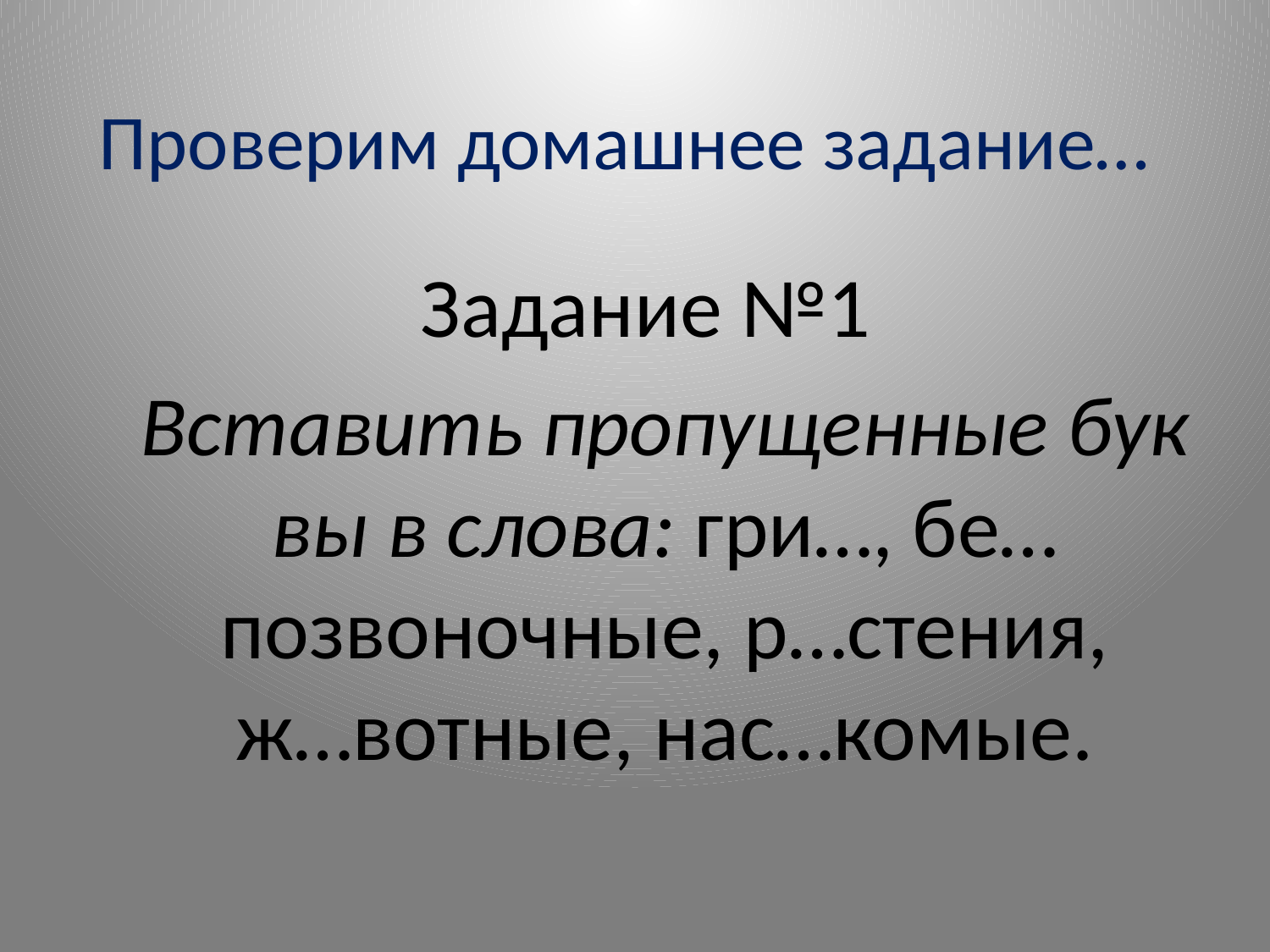

# Проверим домашнее задание…
Задание №1
Вставить пропущенные буквы в слова: гри…, бе…позвоночные, р…стения,
ж…вотные, нас…комые.